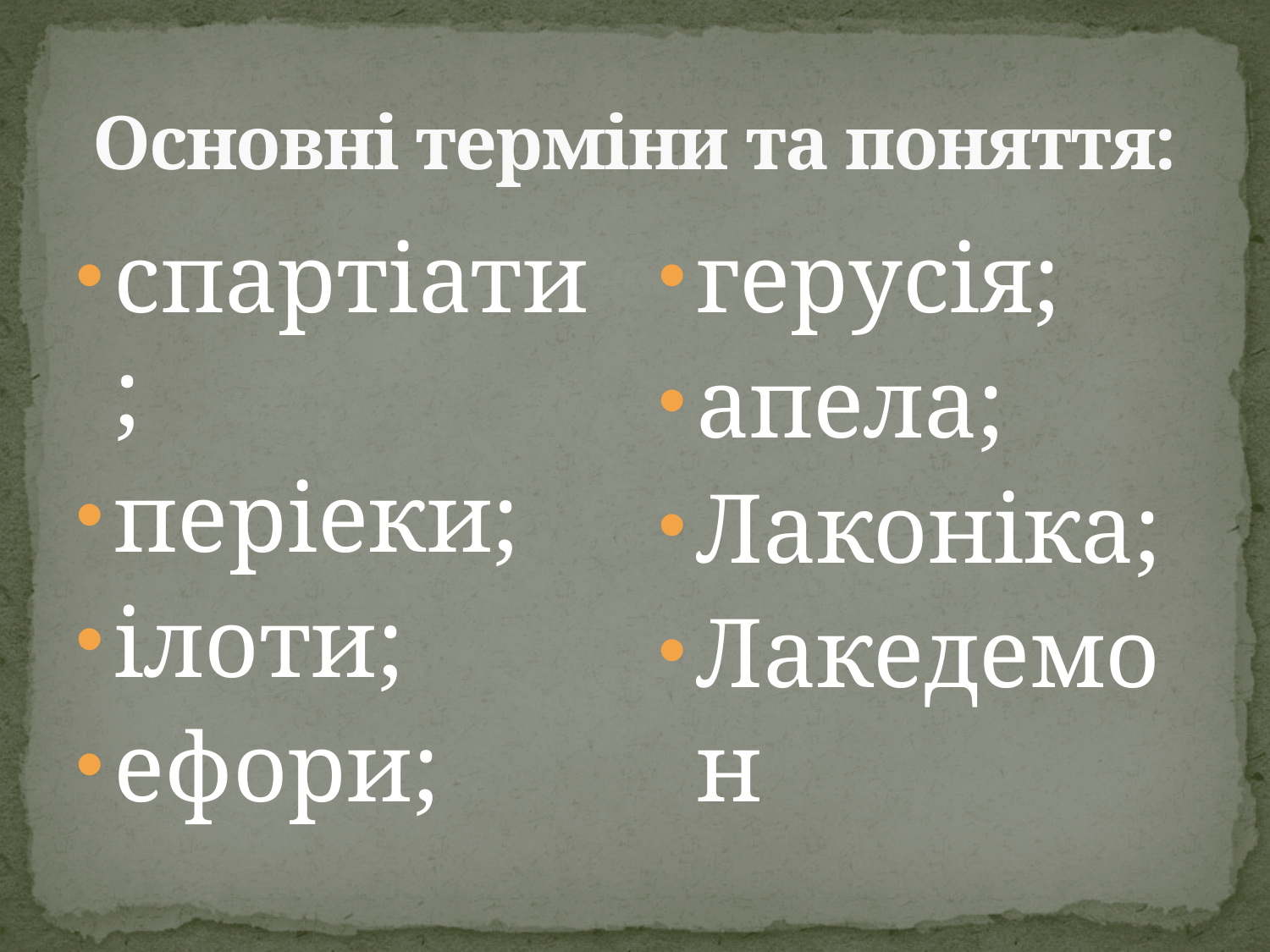

# Основні терміни та поняття:
спартіати;
періеки;
ілоти;
ефори;
герусія;
апела;
Лаконіка;
Лакедемон